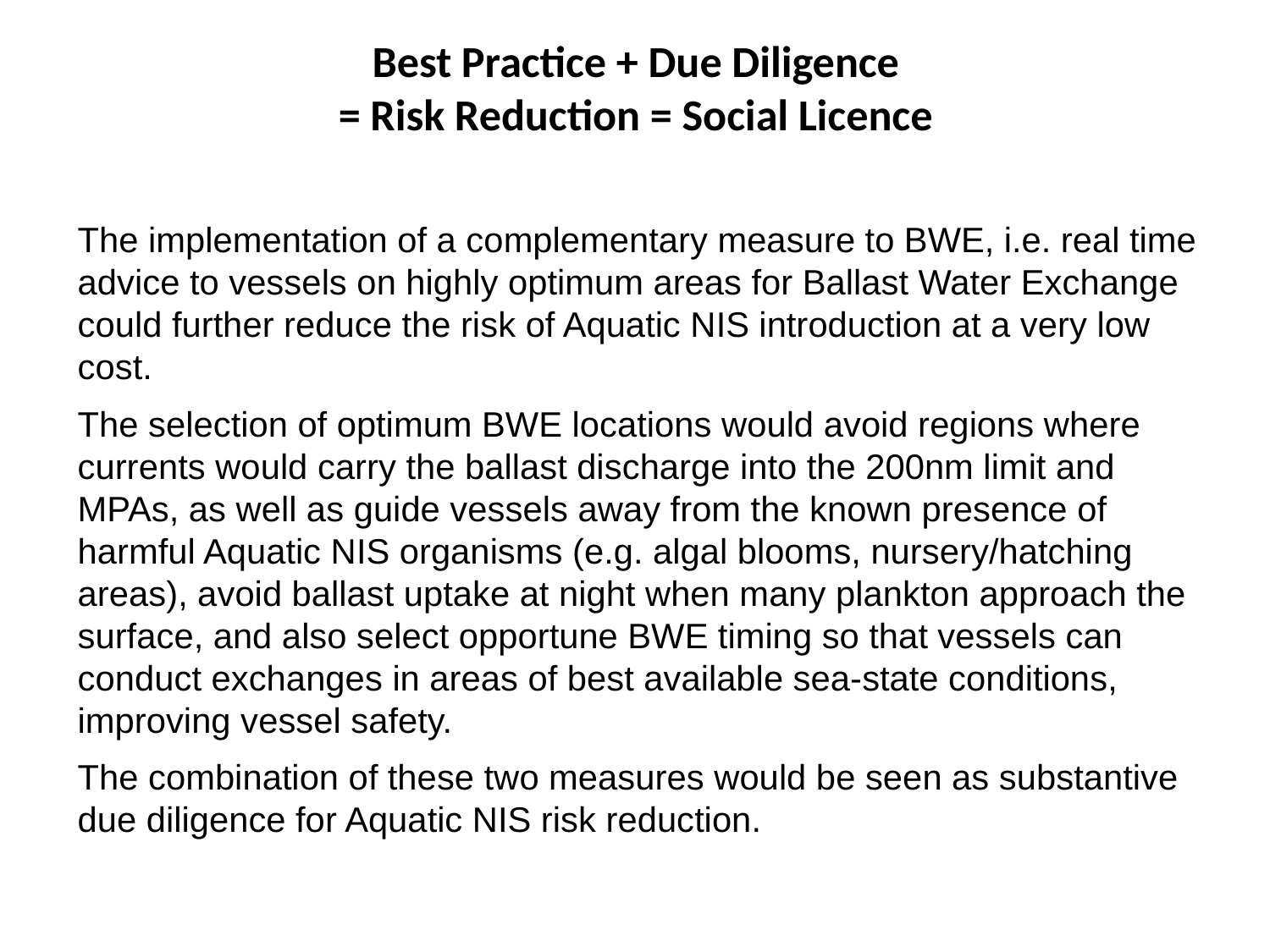

# Best Practice + Due Diligence = Risk Reduction = Social Licence
The implementation of a complementary measure to BWE, i.e. real time advice to vessels on highly optimum areas for Ballast Water Exchange could further reduce the risk of Aquatic NIS introduction at a very low cost.

The selection of optimum BWE locations would avoid regions where currents would carry the ballast discharge into the 200nm limit and MPAs, as well as guide vessels away from the known presence of harmful Aquatic NIS organisms (e.g. algal blooms, nursery/hatching areas), avoid ballast uptake at night when many plankton approach the surface, and also select opportune BWE timing so that vessels can conduct exchanges in areas of best available sea-state conditions, improving vessel safety.

The combination of these two measures would be seen as substantive due diligence for Aquatic NIS risk reduction.